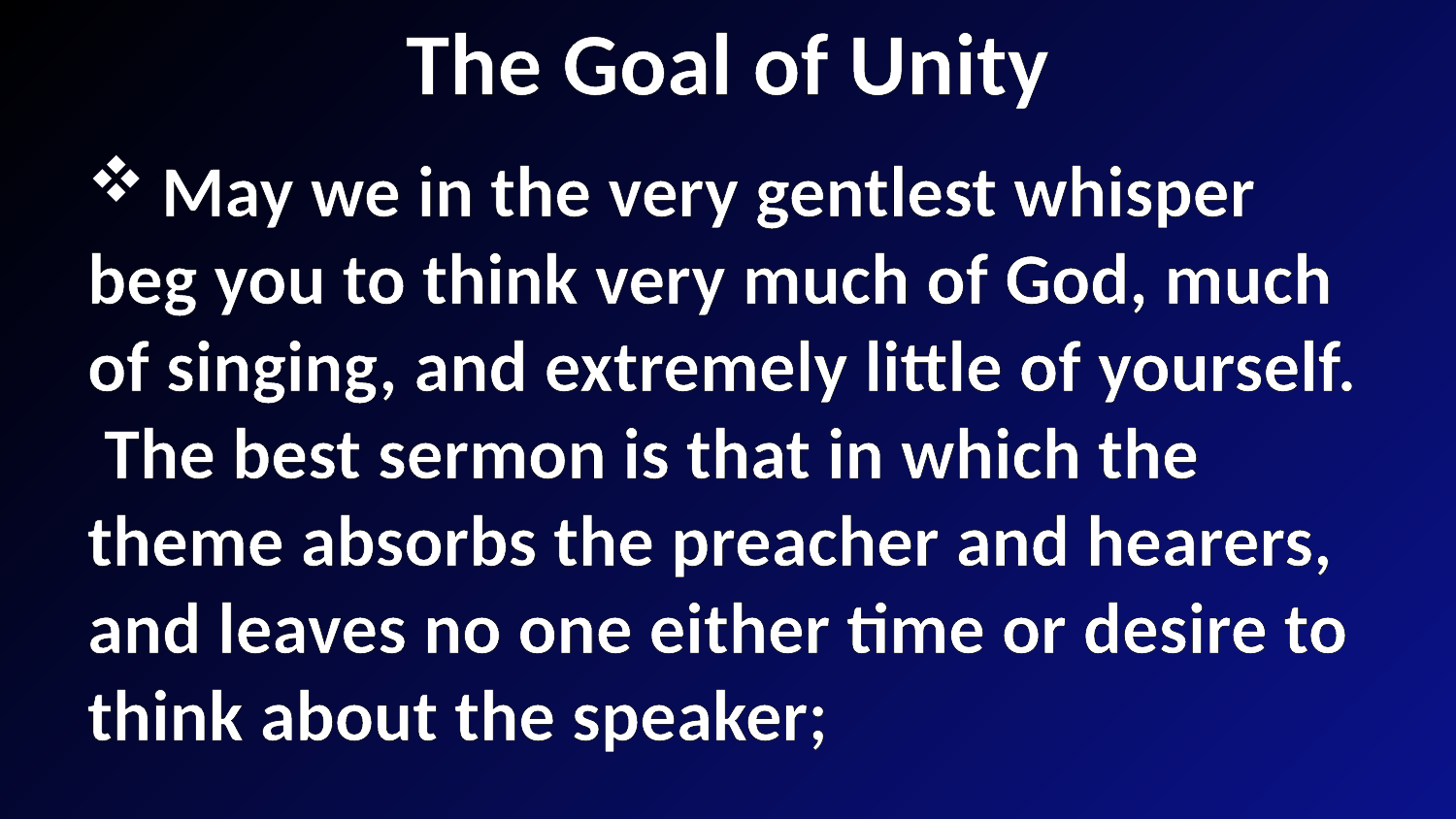

# The Goal of Unity
 May we in the very gentlest whisper beg you to think very much of God, much of singing, and extremely little of yourself.  The best sermon is that in which the theme absorbs the preacher and hearers, and leaves no one either time or desire to think about the speaker;